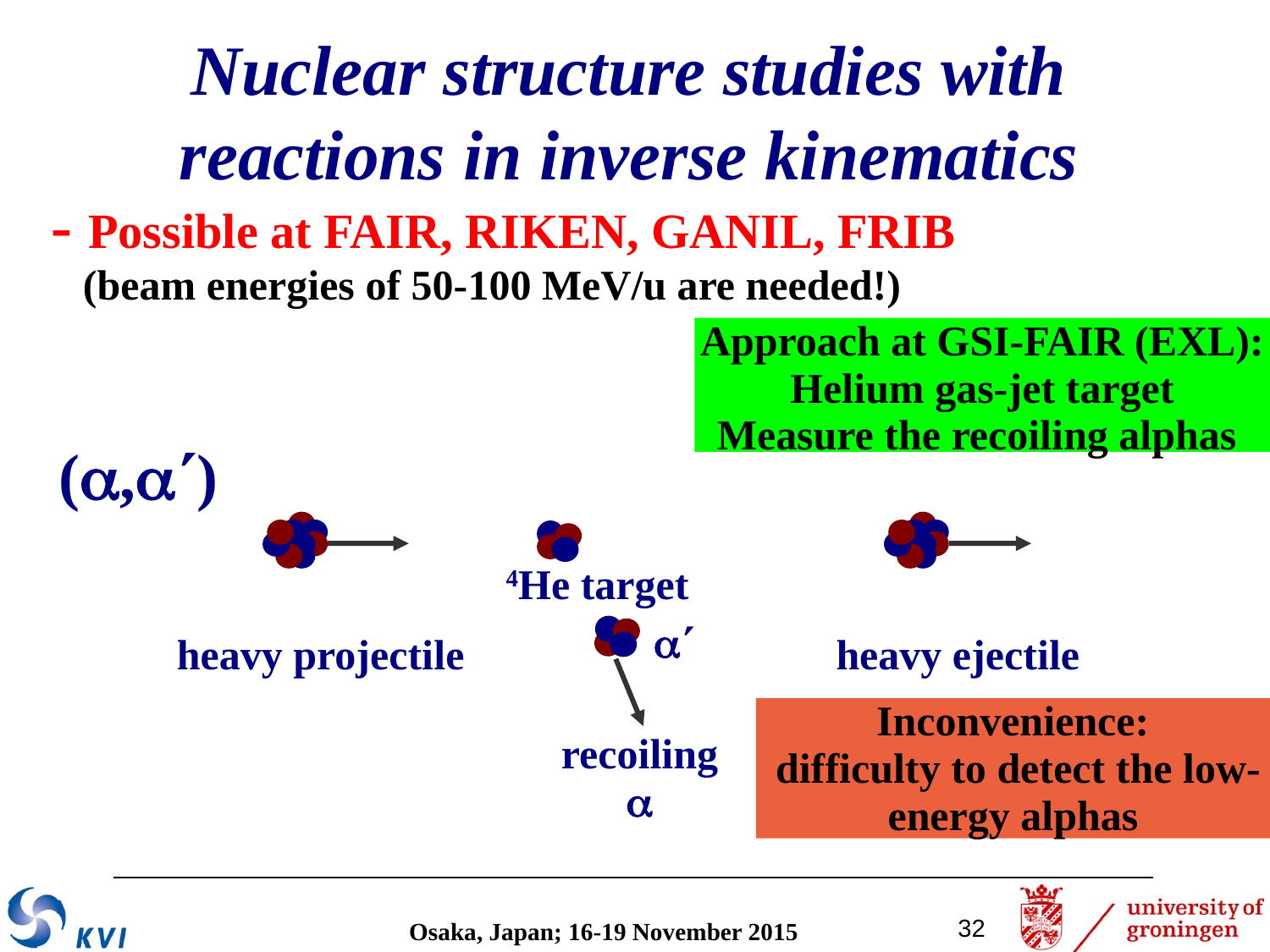

Nuclear structure studies with reactions in inverse kinematics
- Possible at FAIR, RIKEN, GANIL, FRIB
   (beam energies of 50-100 MeV/u are needed!)‏
Approach at GSI-FAIR (EXL):
Helium gas-jet target
Measure the recoiling alphas

(α,α′)

4He target

α′

heavy projectile
heavy ejectile

Inconvenience:
 difficulty to detect the low-energy alphas
recoiling
α